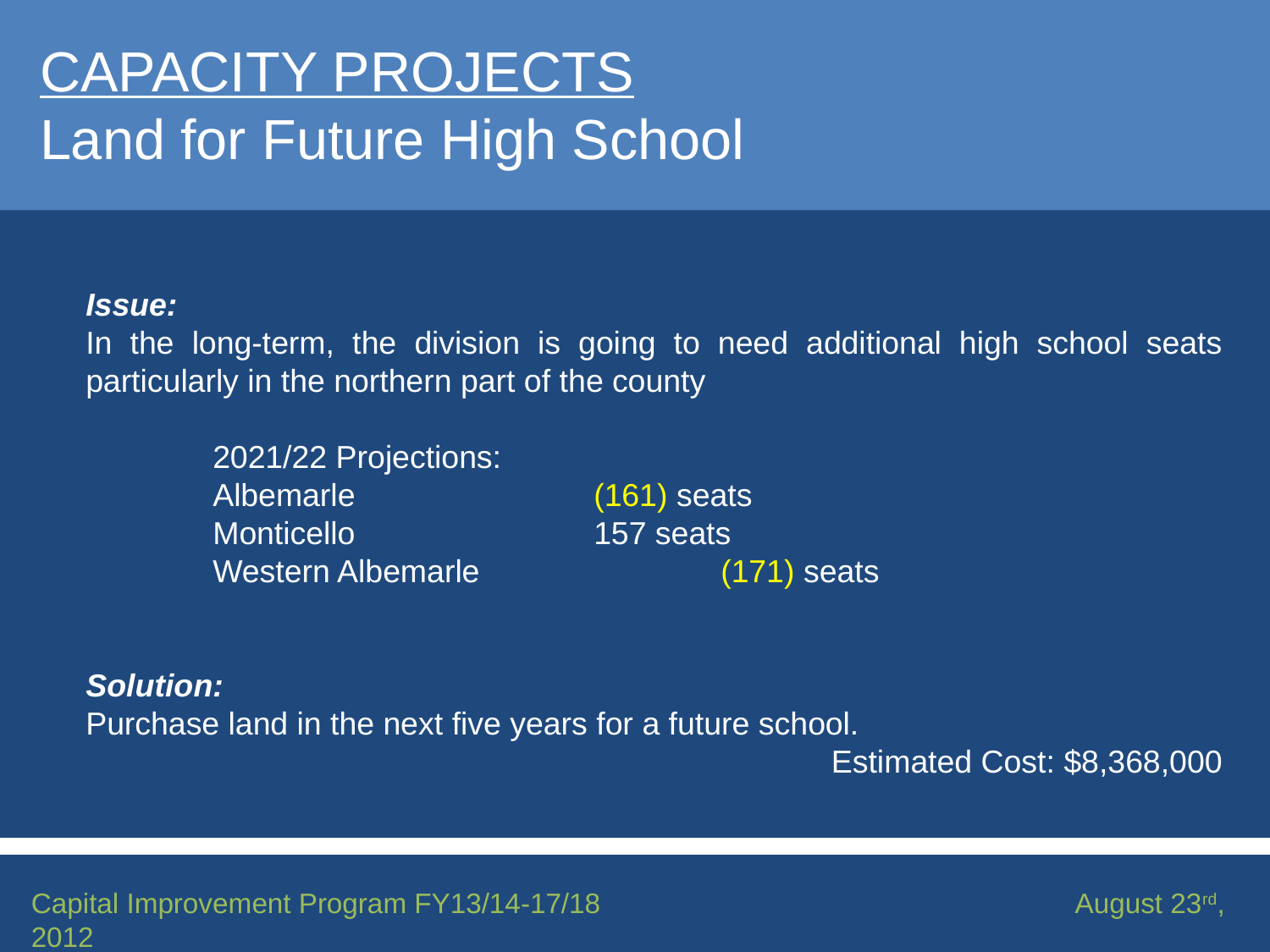

CAPACITY PROJECTS
Land for Future High School
Issue:
In the long-term, the division is going to need additional high school seats particularly in the northern part of the county

	2021/22 Projections:
	Albemarle		(161) seats
	Monticello		157 seats
	Western Albemarle		(171) seats

Solution:
Purchase land in the next five years for a future school.
Estimated Cost: $8,368,000
Capital Improvement Program FY13/14-17/18			                    August 23rd, 2012